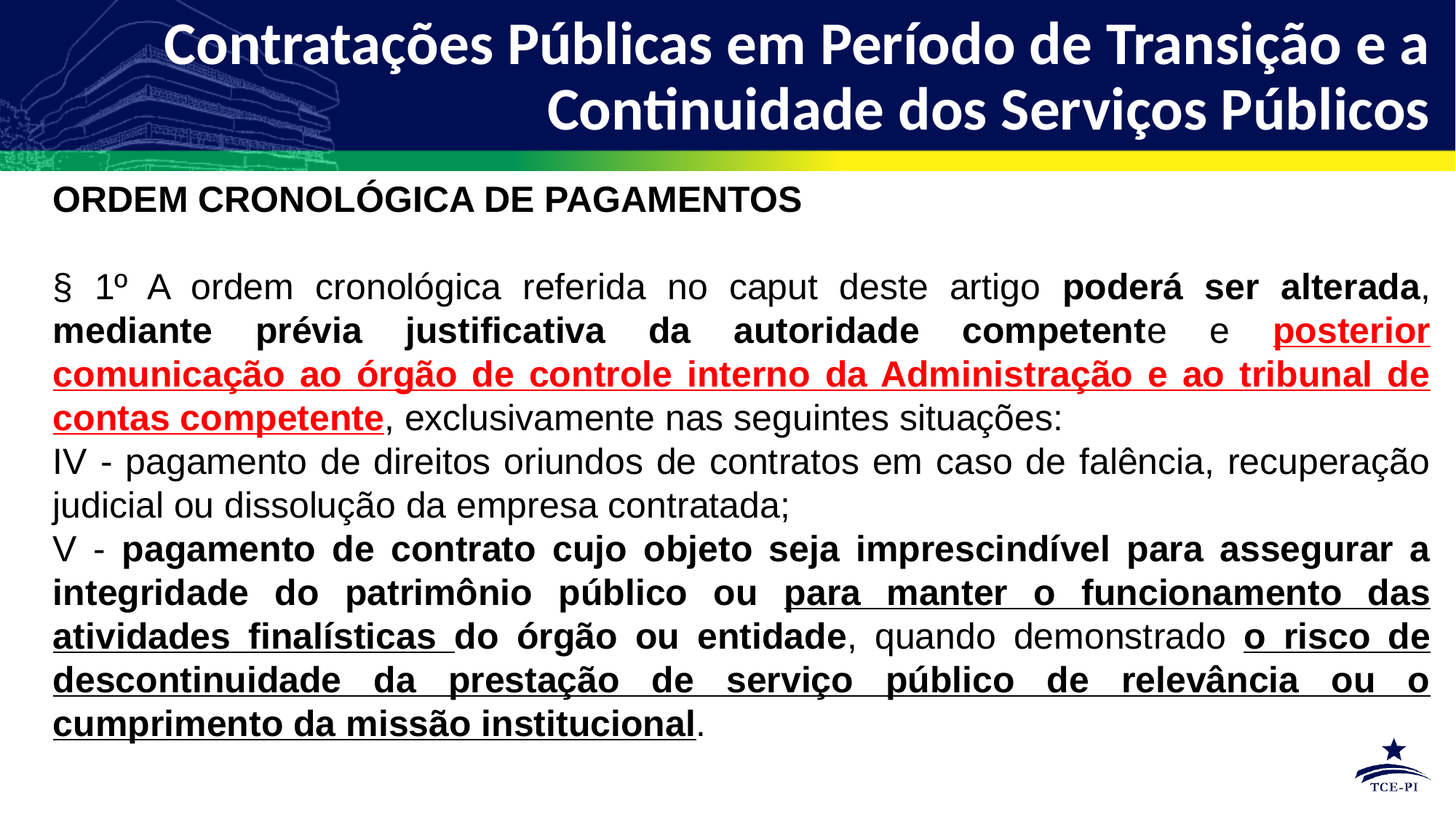

Contratações Públicas em Período de Transição e a Continuidade dos Serviços Públicos
ORDEM CRONOLÓGICA DE PAGAMENTOS

§ 1º A ordem cronológica referida no caput deste artigo poderá ser alterada, mediante prévia justificativa da autoridade competente e posterior comunicação ao órgão de controle interno da Administração e ao tribunal de contas competente, exclusivamente nas seguintes situações:
IV - pagamento de direitos oriundos de contratos em caso de falência, recuperação judicial ou dissolução da empresa contratada;
V - pagamento de contrato cujo objeto seja imprescindível para assegurar a integridade do patrimônio público ou para manter o funcionamento das atividades finalísticas do órgão ou entidade, quando demonstrado o risco de descontinuidade da prestação de serviço público de relevância ou o cumprimento da missão institucional.